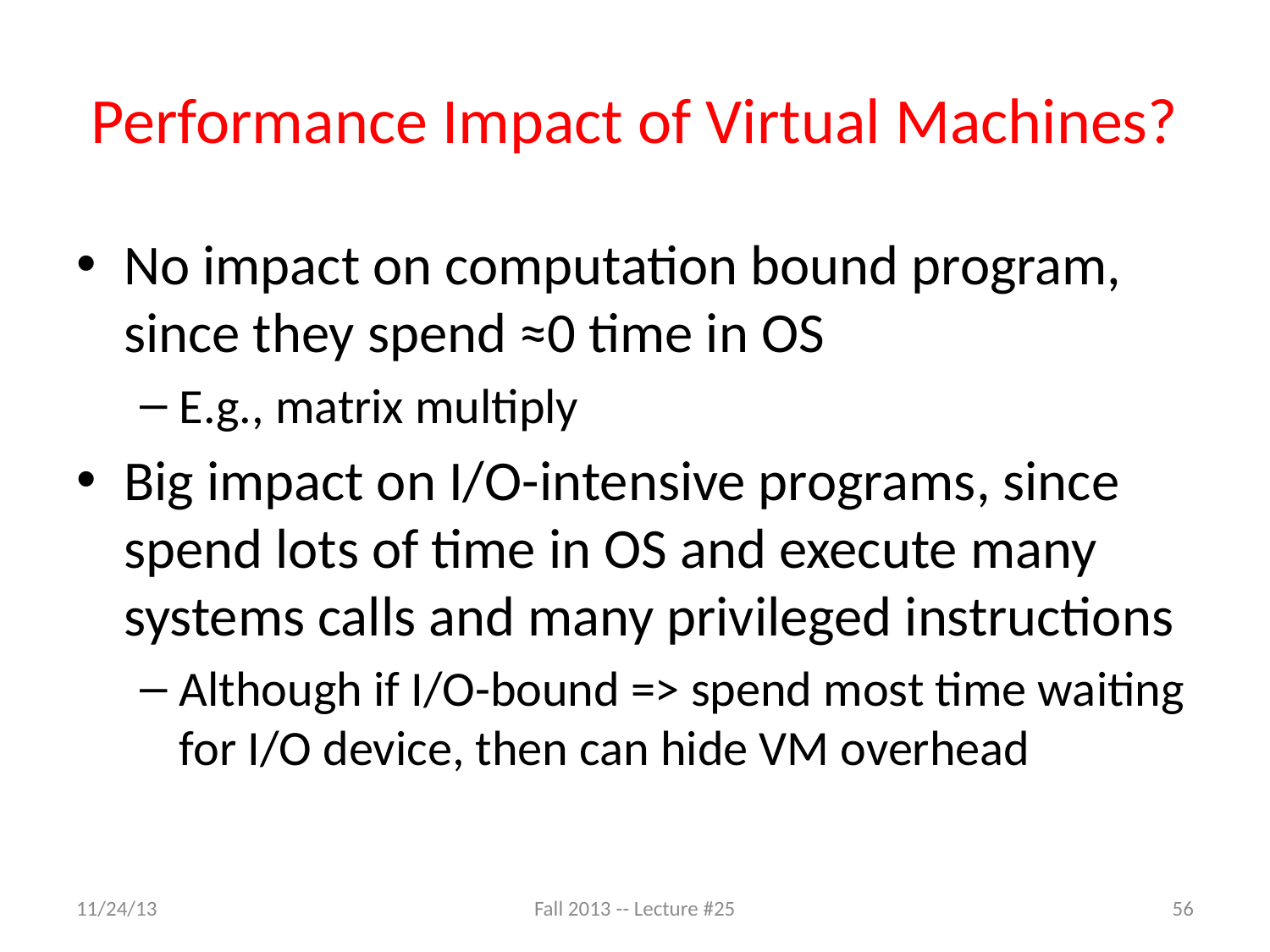

# Performance Impact of Virtual Machines?
No impact on computation bound program, since they spend ≈0 time in OS
E.g., matrix multiply
Big impact on I/O-intensive programs, since spend lots of time in OS and execute many systems calls and many privileged instructions
Although if I/O-bound => spend most time waiting for I/O device, then can hide VM overhead
11/24/13
Fall 2013 -- Lecture #25
56